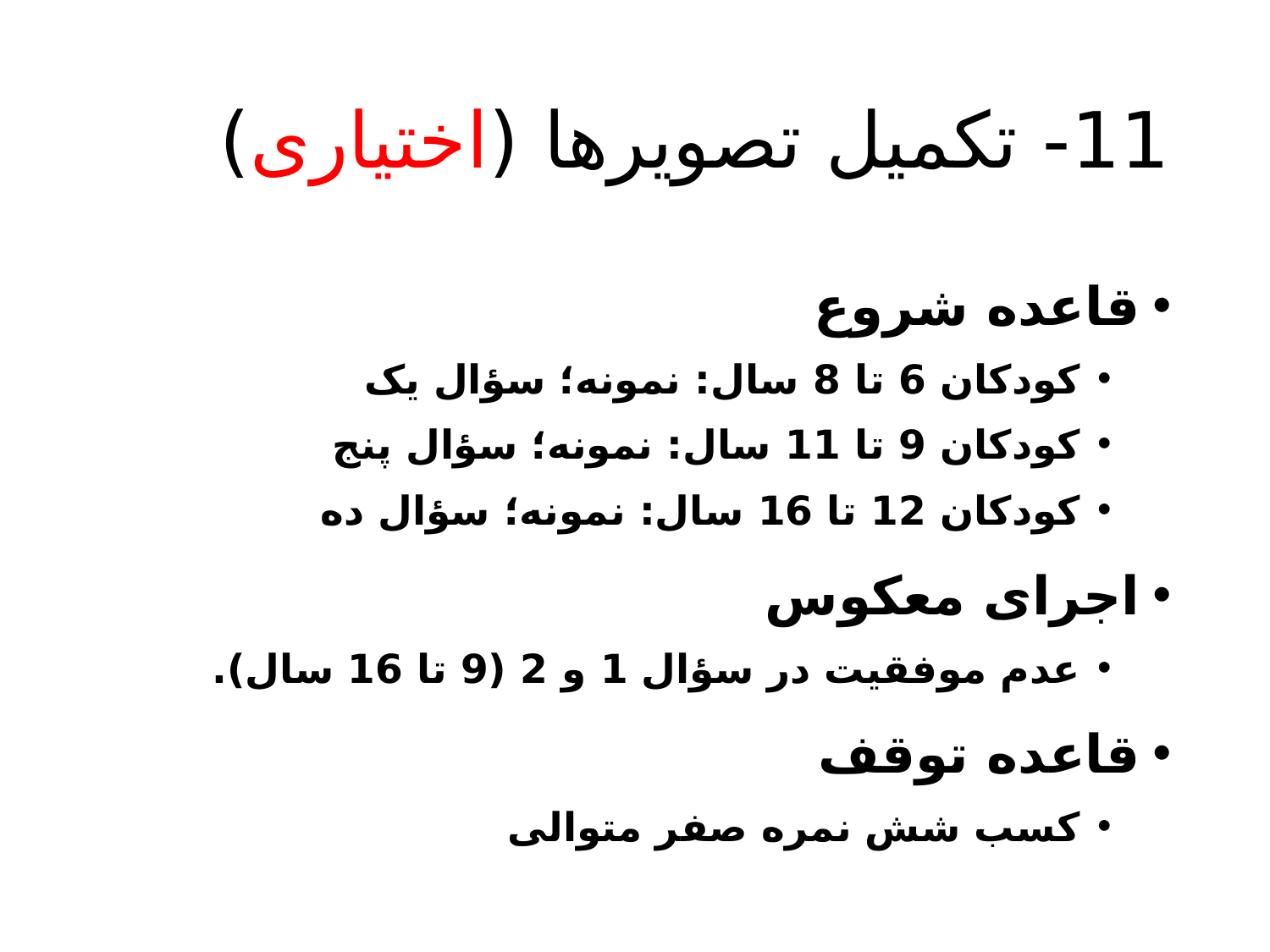

# 11- تکمیل تصویرها (اختیاری)
قاعده شروع
کودکان 6 تا 8 سال: نمونه؛ سؤال یک
کودکان 9 تا 11 سال: نمونه؛ سؤال پنج
کودکان 12 تا 16 سال: نمونه؛ سؤال ده
اجرای معکوس
عدم موفقیت در سؤال 1 و 2 (9 تا 16 سال).
قاعده توقف
کسب شش نمره صفر متوالی